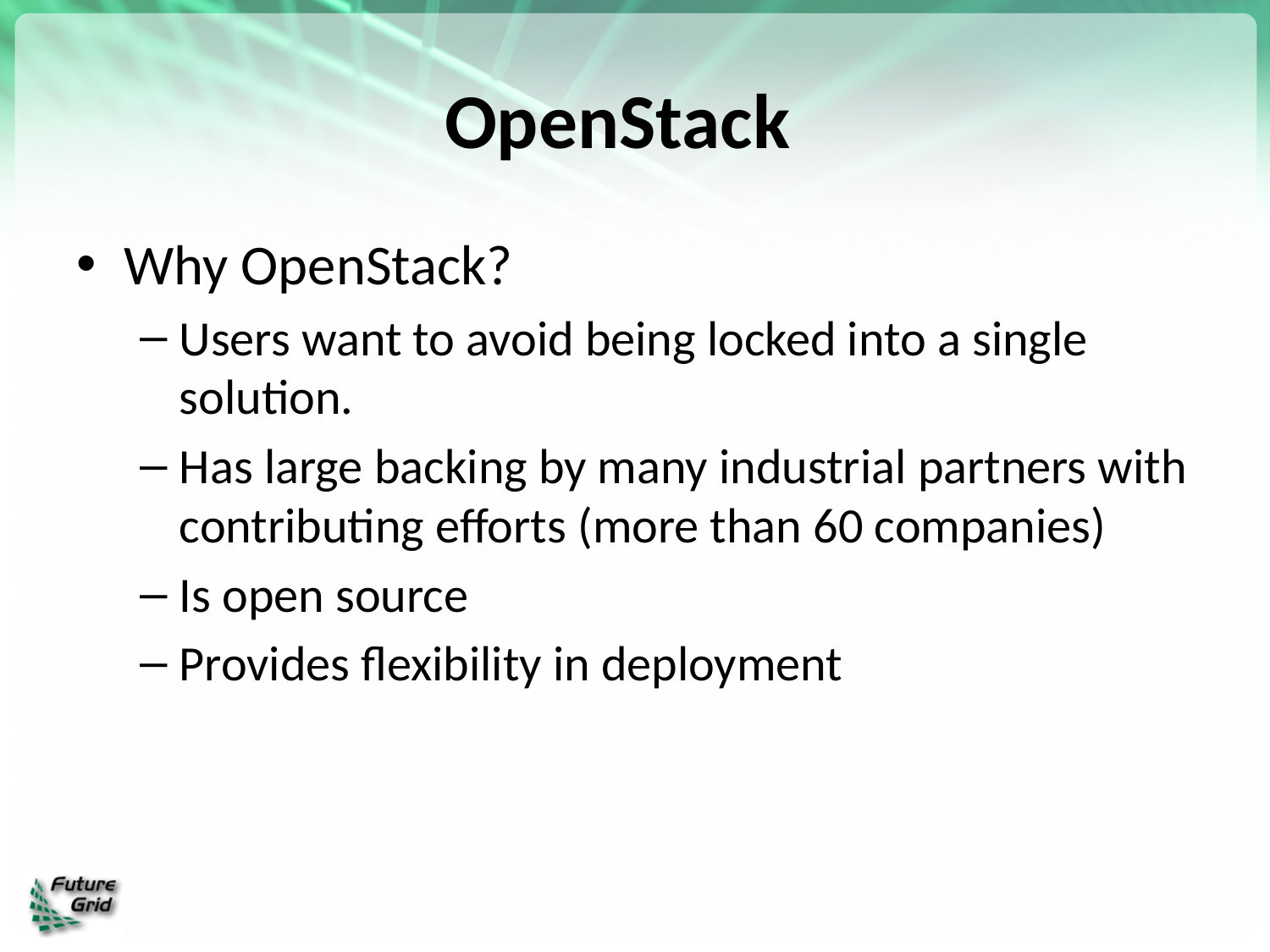

# OpenStack
Why OpenStack?
Users want to avoid being locked into a single solution.
Has large backing by many industrial partners with contributing efforts (more than 60 companies)
Is open source
Provides flexibility in deployment